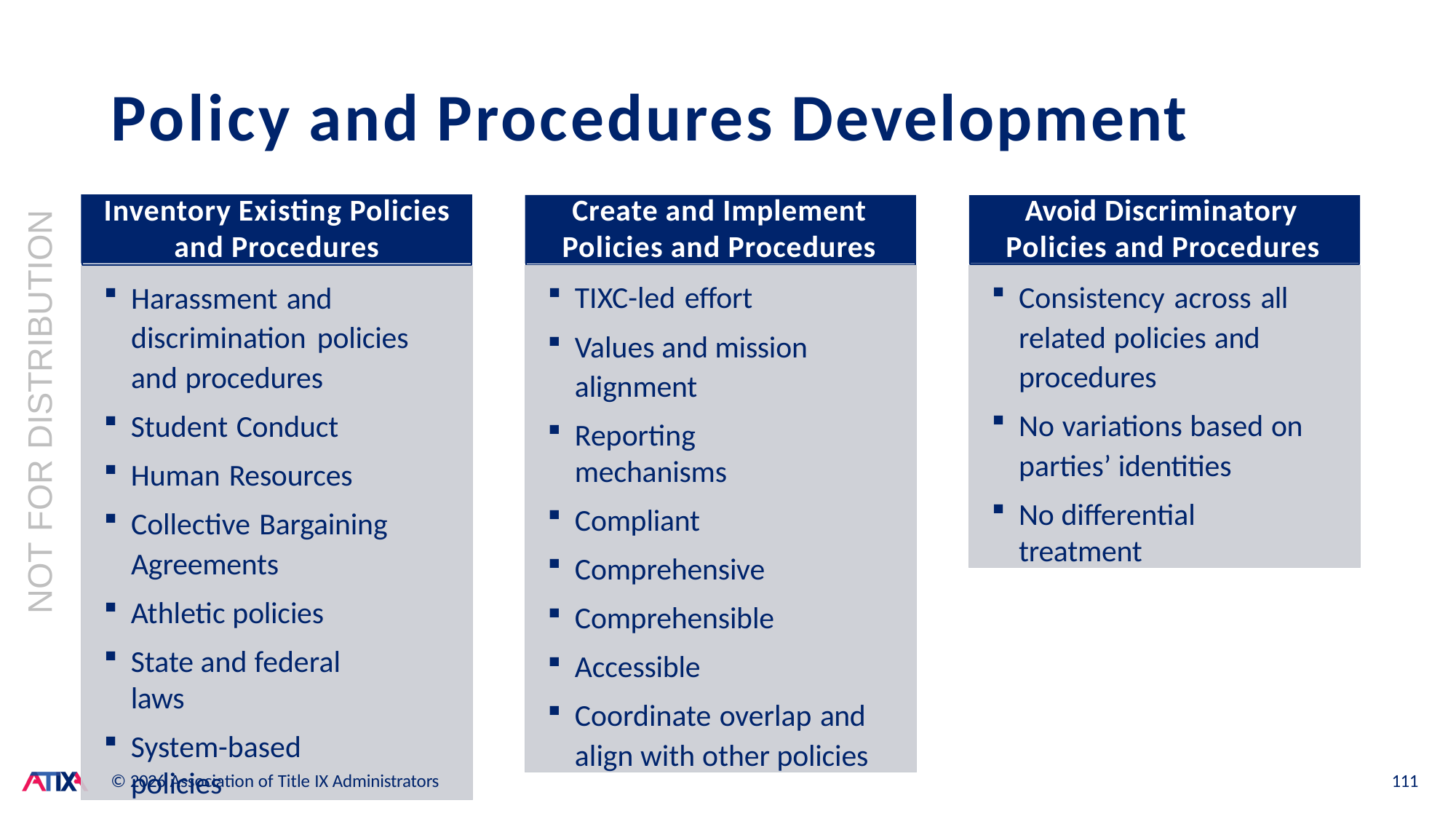

# Policy and Procedures Development
Inventory Existing Policies
and Procedures
Create and Implement
Policies and Procedures
Avoid Discriminatory
Policies and Procedures

NOT FOR DISTRIBUTION
Consistency across all related policies and procedures
No variations based on parties’ identities
No differential treatment
TIXC-led effort
Values and mission alignment
Reporting mechanisms
Compliant
Comprehensive
Comprehensible
Accessible
Coordinate overlap and align with other policies
Harassment and discrimination policies and procedures
Student Conduct
Human Resources
Collective Bargaining Agreements
Athletic policies
State and federal laws
System-based policies
© 2026 Association of Title IX Administrators
111